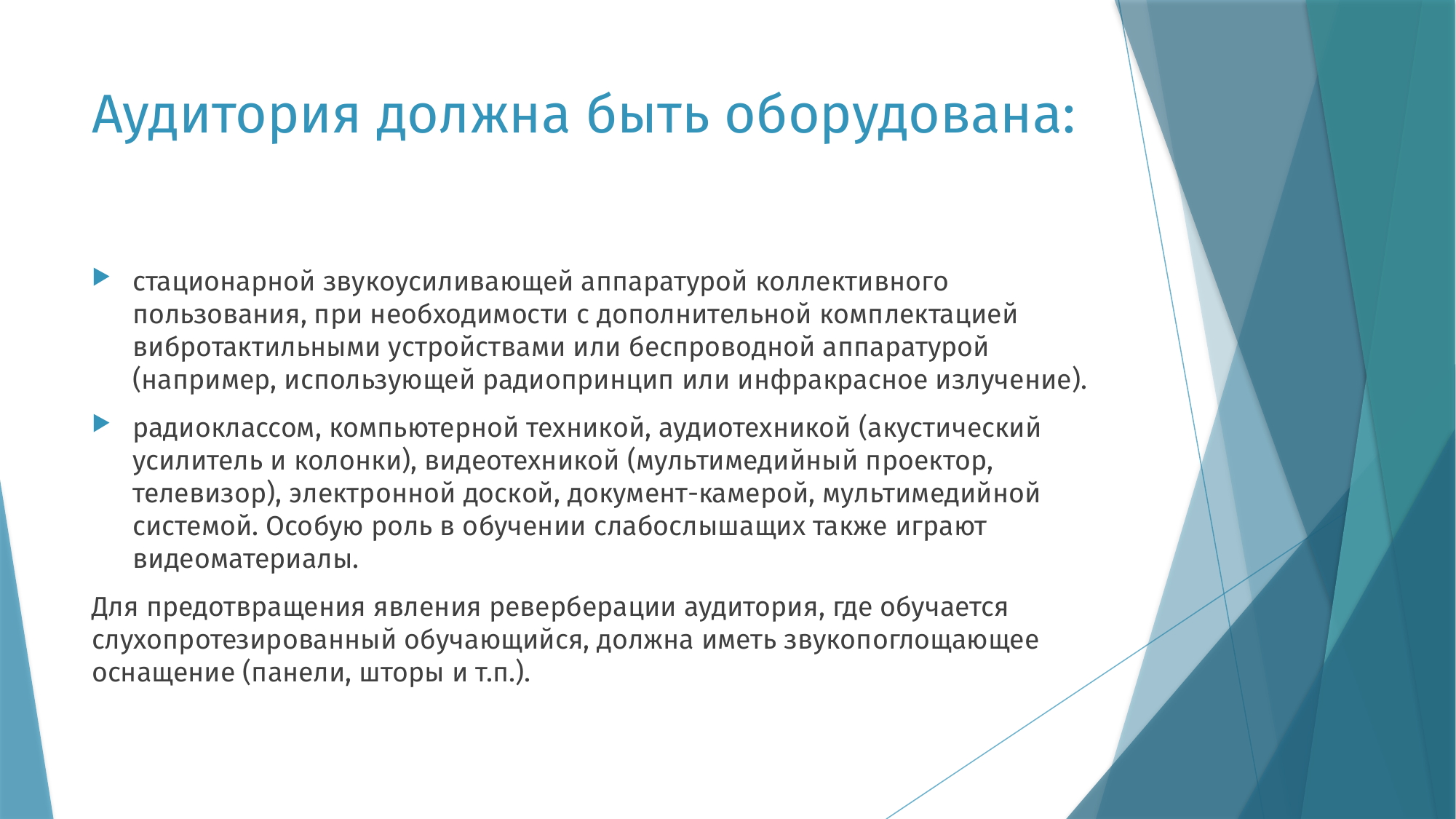

# Аудитория должна быть оборудована:
стационарной звукоусиливающей аппаратурой коллективного пользования, при необходимости с дополнительной комплектацией вибротактильными устройствами или беспроводной аппаратурой (например, использующей радиопринцип или инфракрасное излучение).
радиоклассом, компьютерной техникой, аудиотехникой (акустический усилитель и колонки), видеотехникой (мультимедийный проектор, телевизор), электронной доской, документ-камерой, мультимедийной системой. Особую роль в обучении слабослышащих также играют видеоматериалы.
Для предотвращения явления реверберации аудитория, где обучается слухопротезированный обучающийся, должна иметь звукопоглощающее оснащение (панели, шторы и т.п.).